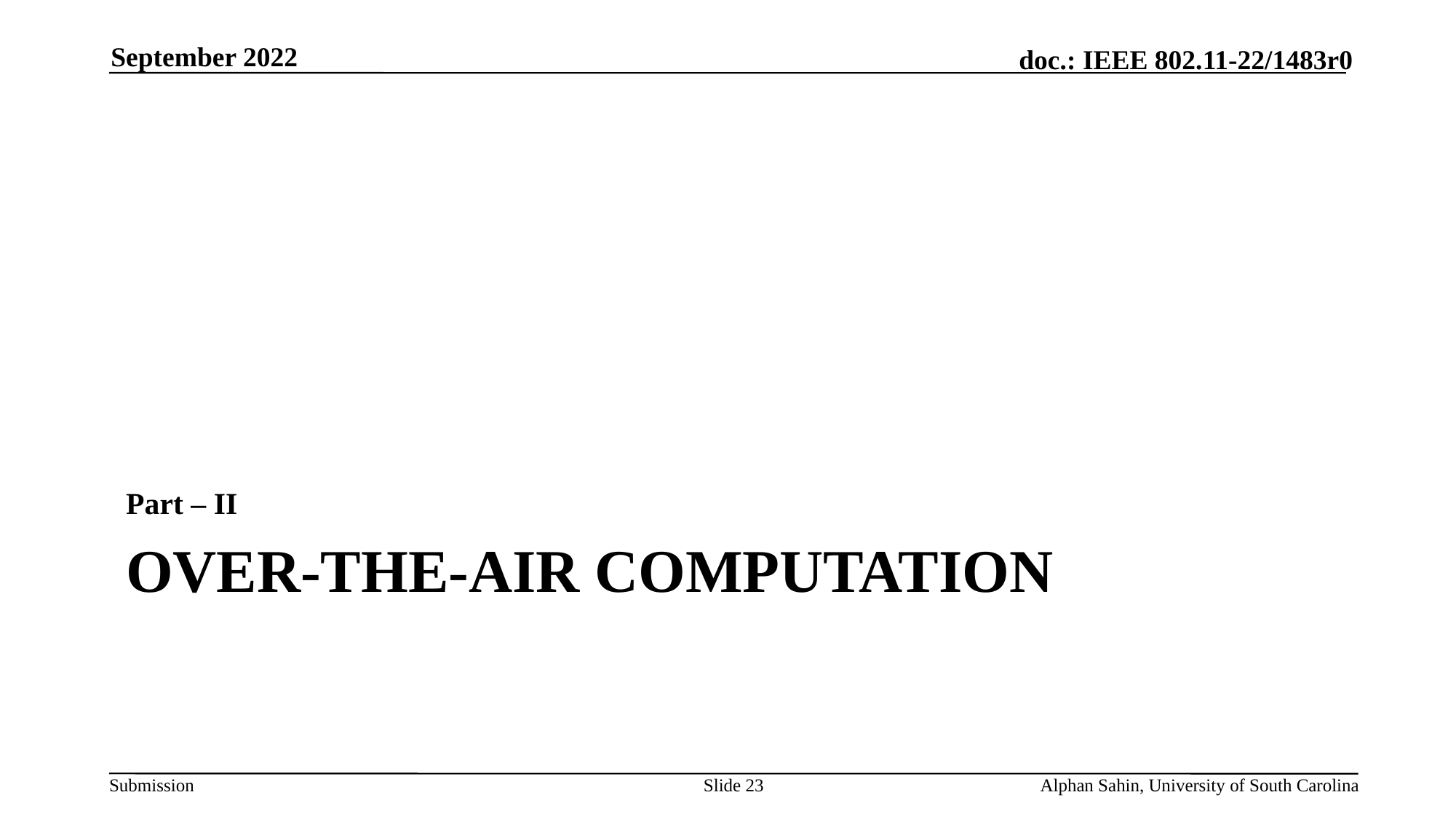

September 2022
Part – II
# Over-the-air Computation
Slide 23
Alphan Sahin, University of South Carolina